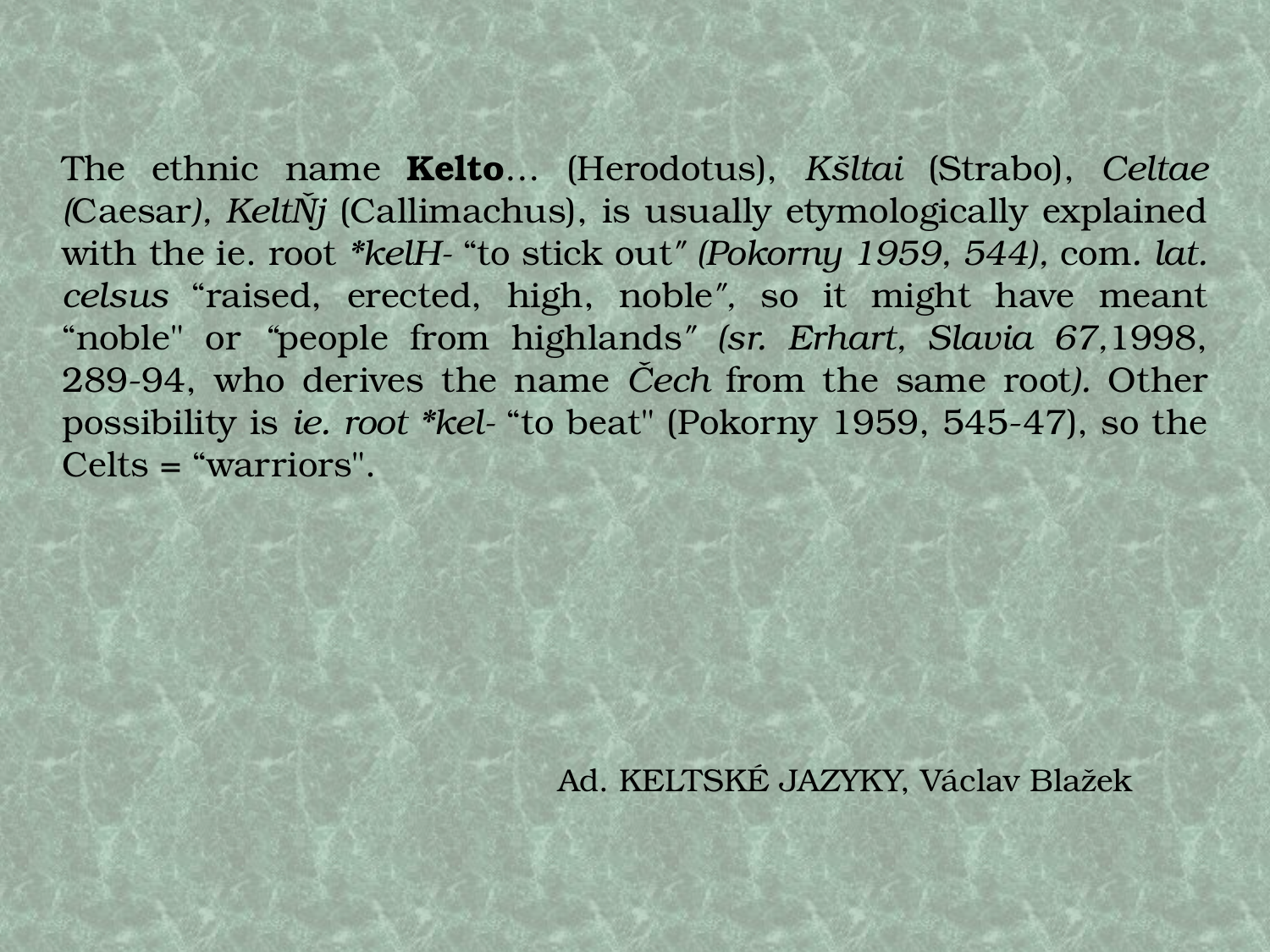

The ethnic name Kelto… (Herodotus), Kšltai (Strabo), Celtae (Caesar), KeltŇj (Callimachus), is usually etymologically explained with the ie. root *kelH- “to stick out" (Pokorny 1959, 544), com. lat. celsus “raised, erected, high, noble", so it might have meant “noble" or “people from highlands" (sr. Erhart, Slavia 67,1998, 289-94, who derives the name Čech from the same root). Other possibility is ie. root *kel- “to beat" (Pokorny 1959, 545-47), so the Celts = “warriors".

Ad. KELTSKÉ JAZYKY, Václav Blažek